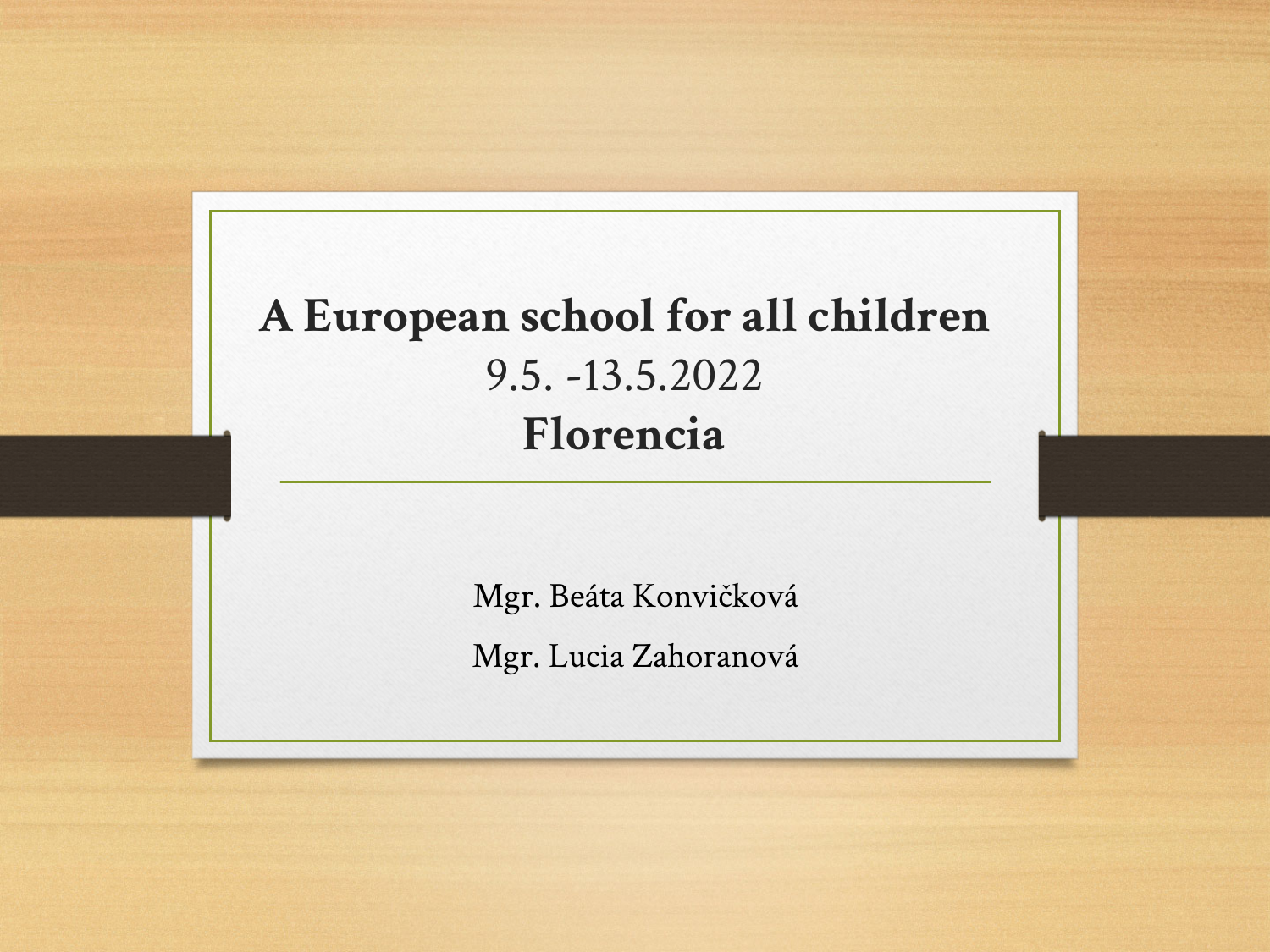

# A European school for all children 9.5. -13.5.2022 Florencia
Mgr. Beáta Konvičková
Mgr. Lucia Zahoranová